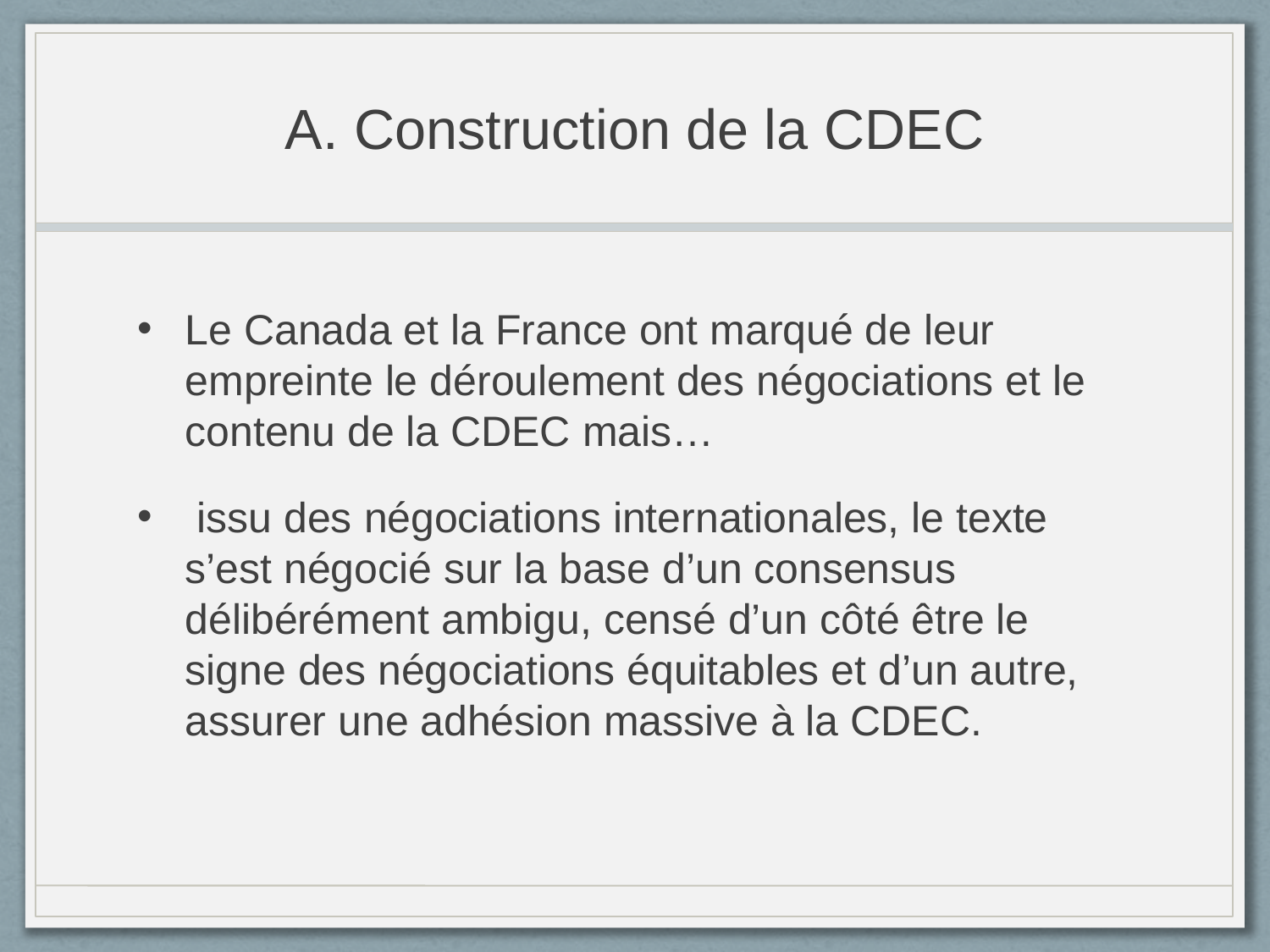

# A. Construction de la CDEC
Le Canada et la France ont marqué de leur empreinte le déroulement des négociations et le contenu de la CDEC mais…
 issu des négociations internationales, le texte s’est négocié sur la base d’un consensus délibérément ambigu, censé d’un côté être le signe des négociations équitables et d’un autre, assurer une adhésion massive à la CDEC.